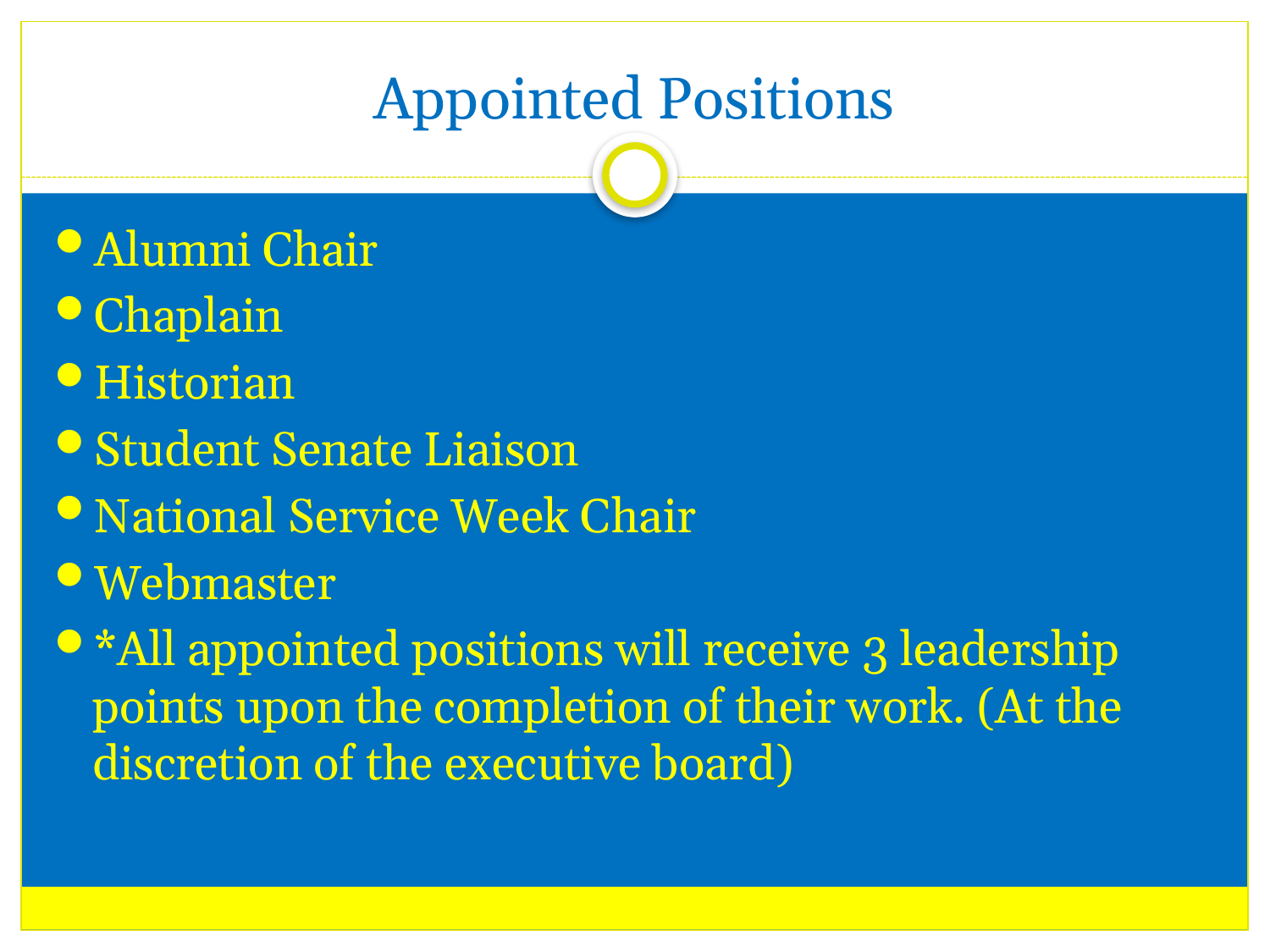

# Appointed Positions
Alumni Chair
Chaplain
Historian
Student Senate Liaison
National Service Week Chair
Webmaster
*All appointed positions will receive 3 leadership points upon the completion of their work. (At the discretion of the executive board)